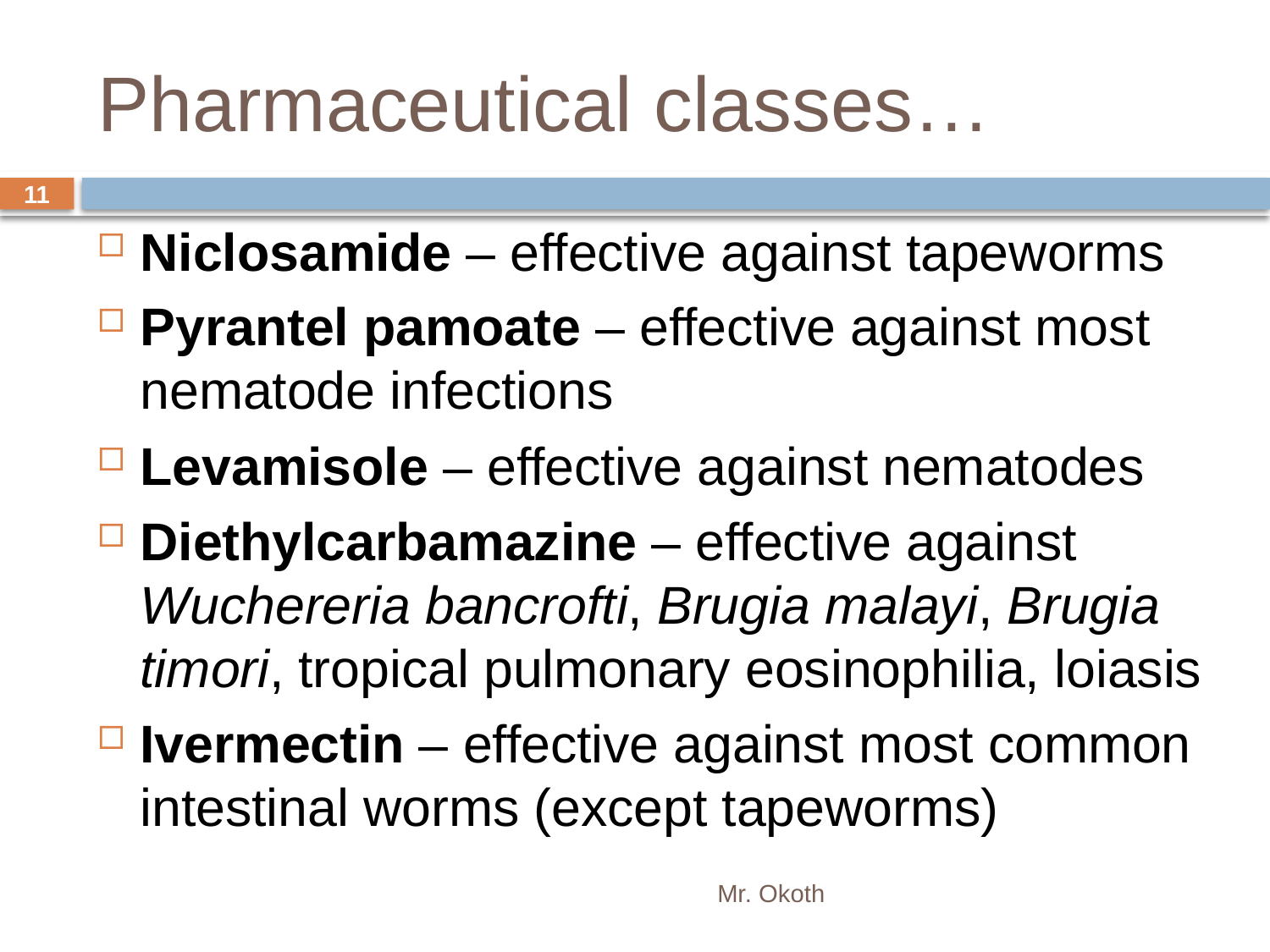

# Pharmaceutical classes…
11
Niclosamide – effective against tapeworms
Pyrantel pamoate – effective against most nematode infections
Levamisole – effective against nematodes
Diethylcarbamazine – effective against Wuchereria bancrofti, Brugia malayi, Brugia timori, tropical pulmonary eosinophilia, loiasis
Ivermectin – effective against most common intestinal worms (except tapeworms)

Mr. Okoth